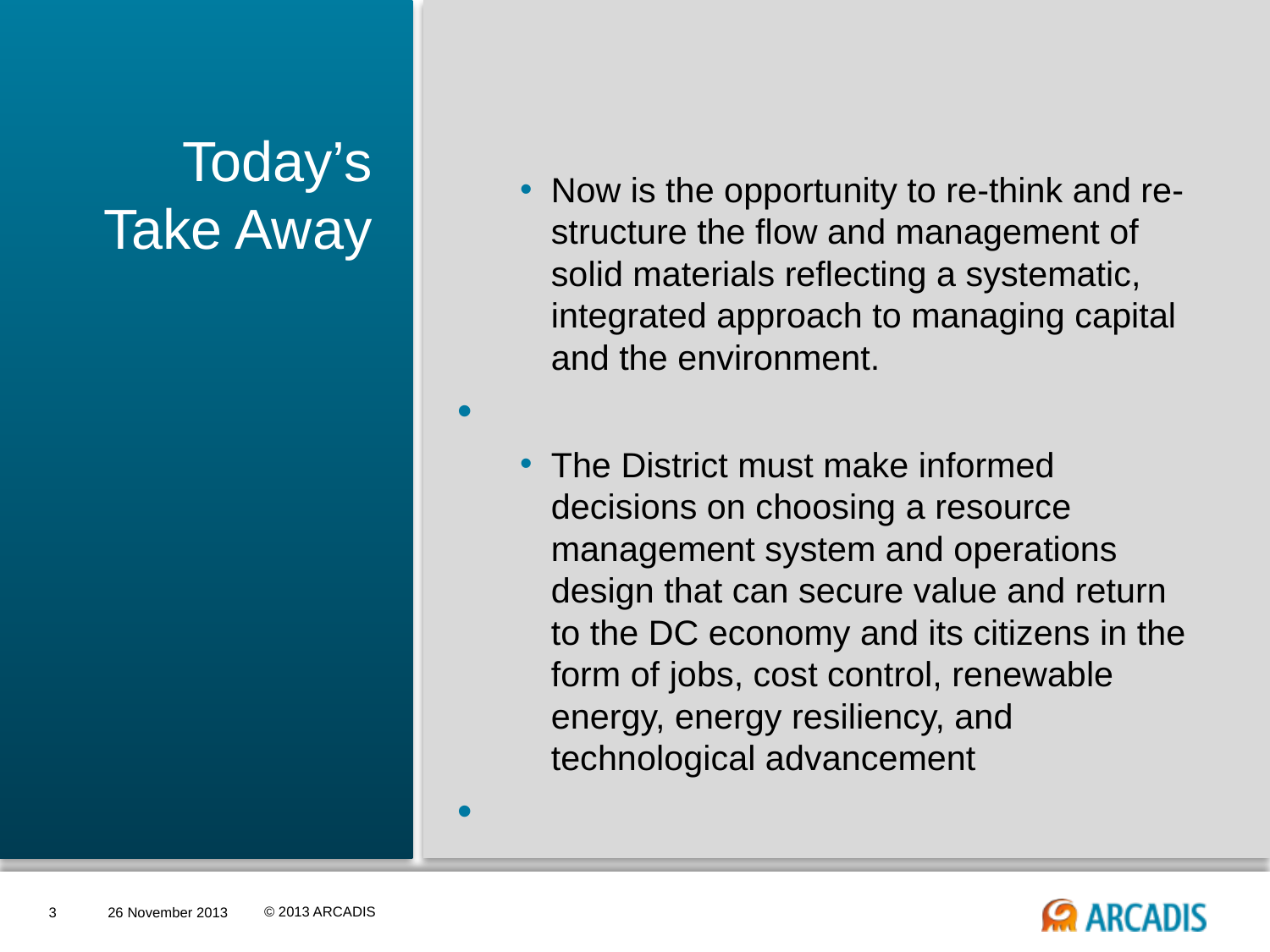

Now is the opportunity to re-think and re-structure the flow and management of solid materials reflecting a systematic, integrated approach to managing capital and the environment.

The District must make informed decisions on choosing a resource management system and operations design that can secure value and return to the DC economy and its citizens in the form of jobs, cost control, renewable energy, energy resiliency, and technological advancement

# Today’s Take Away